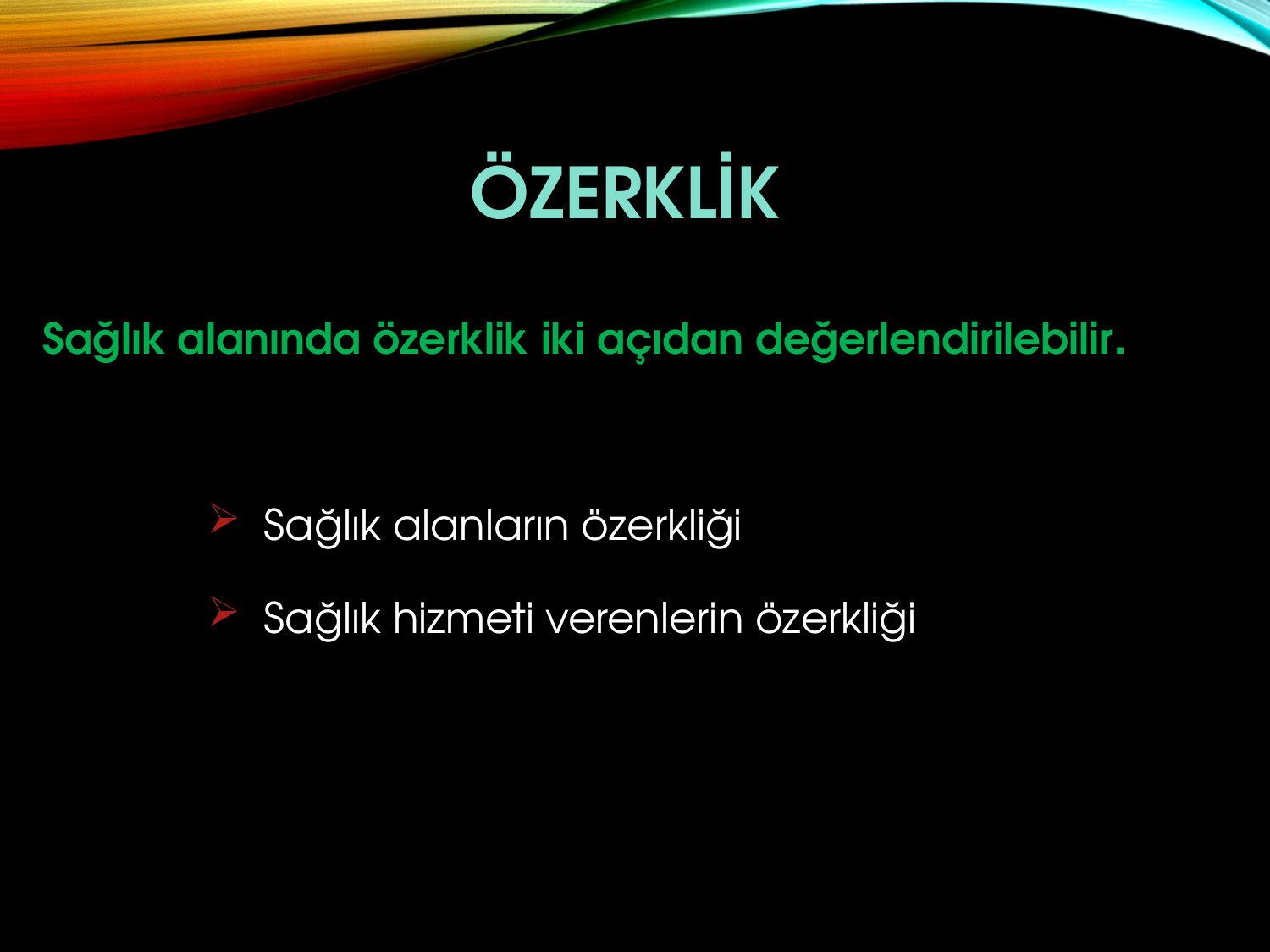

# Özerklik
Sağlık alanında özerklik iki açıdan değerlendirilebilir.

  Sağlık alanların özerkliği
  Sağlık hizmeti verenlerin özerkliği